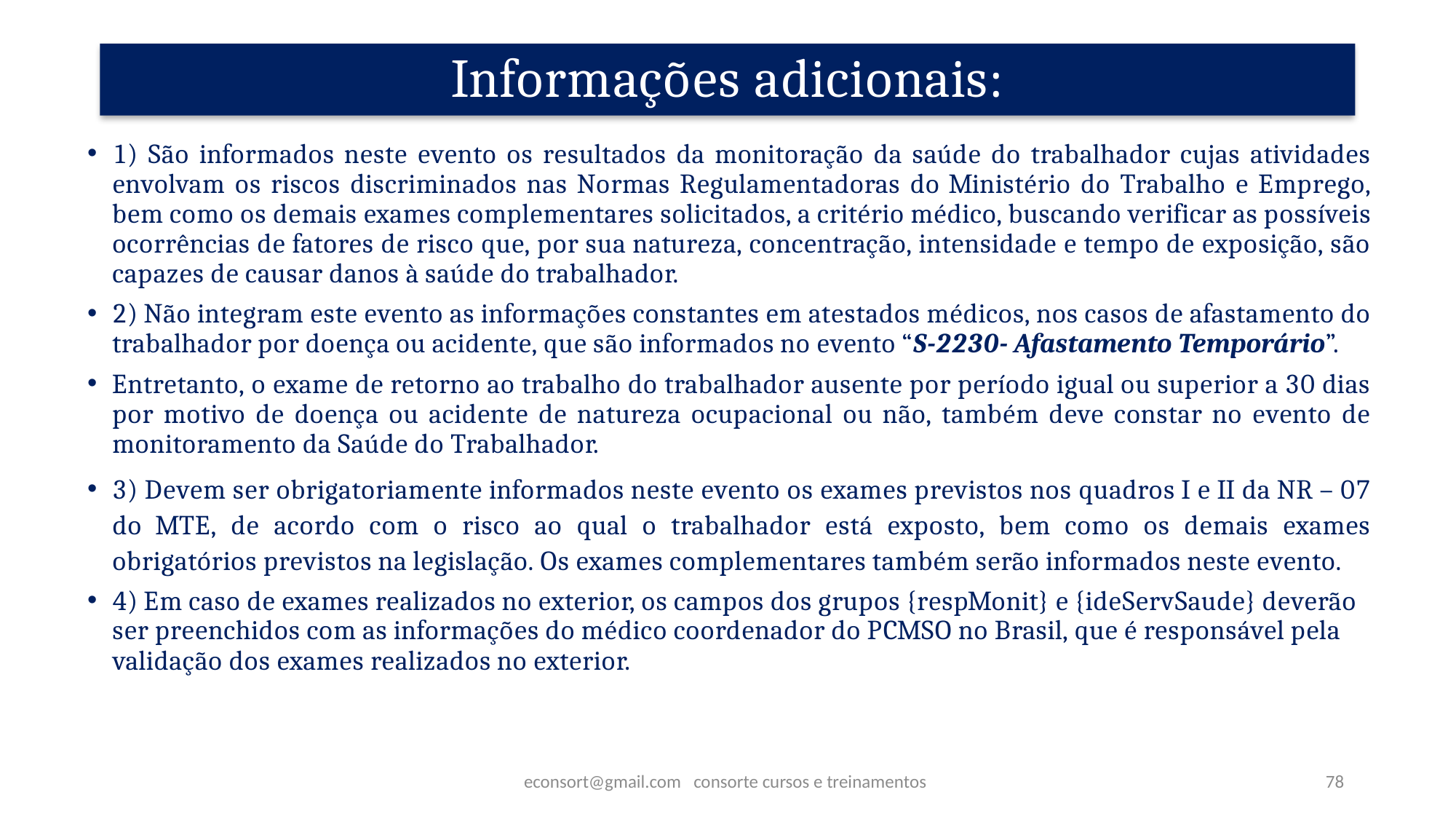

# Informações adicionais:
1) São informados neste evento os resultados da monitoração da saúde do trabalhador cujas atividades envolvam os riscos discriminados nas Normas Regulamentadoras do Ministério do Trabalho e Emprego, bem como os demais exames complementares solicitados, a critério médico, buscando verificar as possíveis ocorrências de fatores de risco que, por sua natureza, concentração, intensidade e tempo de exposição, são capazes de causar danos à saúde do trabalhador.
2) Não integram este evento as informações constantes em atestados médicos, nos casos de afastamento do trabalhador por doença ou acidente, que são informados no evento “S-2230- Afastamento Temporário”.
Entretanto, o exame de retorno ao trabalho do trabalhador ausente por período igual ou superior a 30 dias por motivo de doença ou acidente de natureza ocupacional ou não, também deve constar no evento de monitoramento da Saúde do Trabalhador.
3) Devem ser obrigatoriamente informados neste evento os exames previstos nos quadros I e II da NR – 07 do MTE, de acordo com o risco ao qual o trabalhador está exposto, bem como os demais exames obrigatórios previstos na legislação. Os exames complementares também serão informados neste evento.
4) Em caso de exames realizados no exterior, os campos dos grupos {respMonit} e {ideServSaude} deverão ser preenchidos com as informações do médico coordenador do PCMSO no Brasil, que é responsável pela validação dos exames realizados no exterior.

econsort@gmail.com   consorte cursos e treinamentos
78